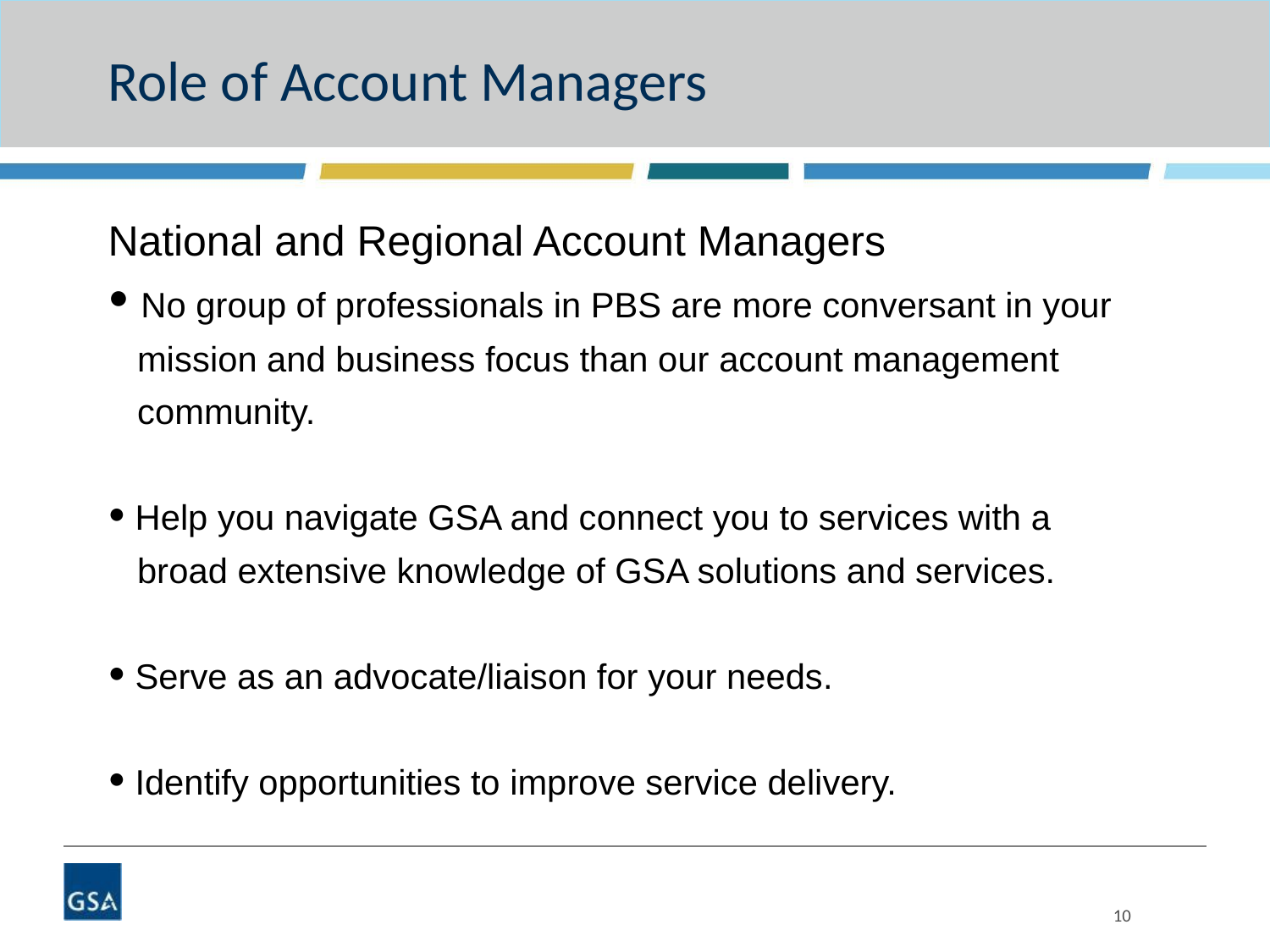

# Role of Account Managers
National and Regional Account Managers
 No group of professionals in PBS are more conversant in your
   mission and business focus than our account management
   community.

 Help you navigate GSA and connect you to services with a
   broad extensive knowledge of GSA solutions and services.

 Serve as an advocate/liaison for your needs.

 Identify opportunities to improve service delivery.

10